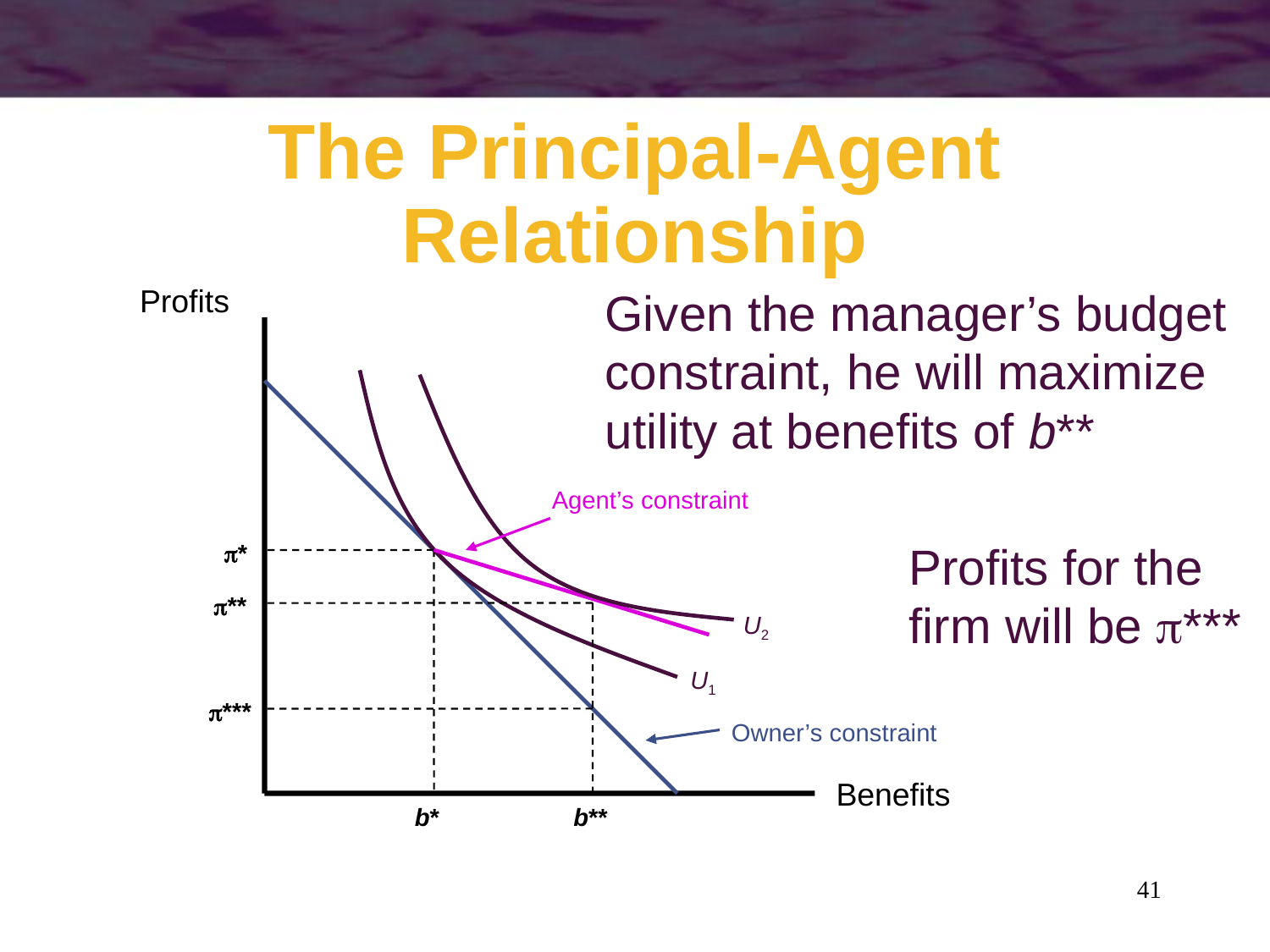

# The Principal-Agent Relationship
Profits
Given the manager’s budget
constraint, he will maximize utility at benefits of b**
π**

b**

Agent’s constraint

Profits for the firm will be π***
π***

π*

U2
U1
Owner’s constraint

Benefits

b*
41